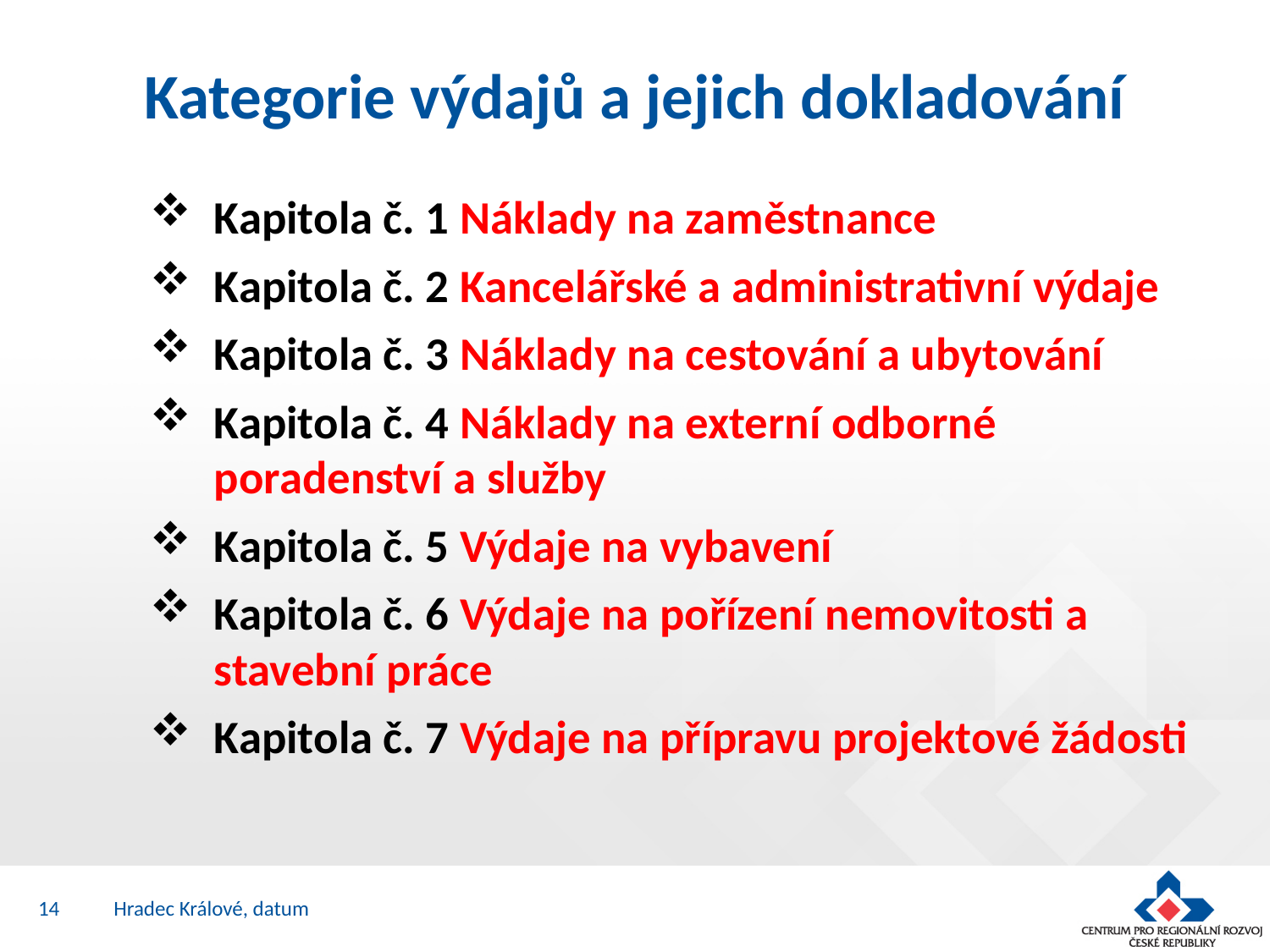

# Kategorie výdajů a jejich dokladování
Kapitola č. 1 Náklady na zaměstnance
Kapitola č. 2 Kancelářské a administrativní výdaje
Kapitola č. 3 Náklady na cestování a ubytování
Kapitola č. 4 Náklady na externí odborné    poradenství a služby
Kapitola č. 5 Výdaje na vybavení
Kapitola č. 6 Výdaje na pořízení nemovitosti a stavební práce
Kapitola č. 7 Výdaje na přípravu projektové žádosti

14
Hradec Králové, datum